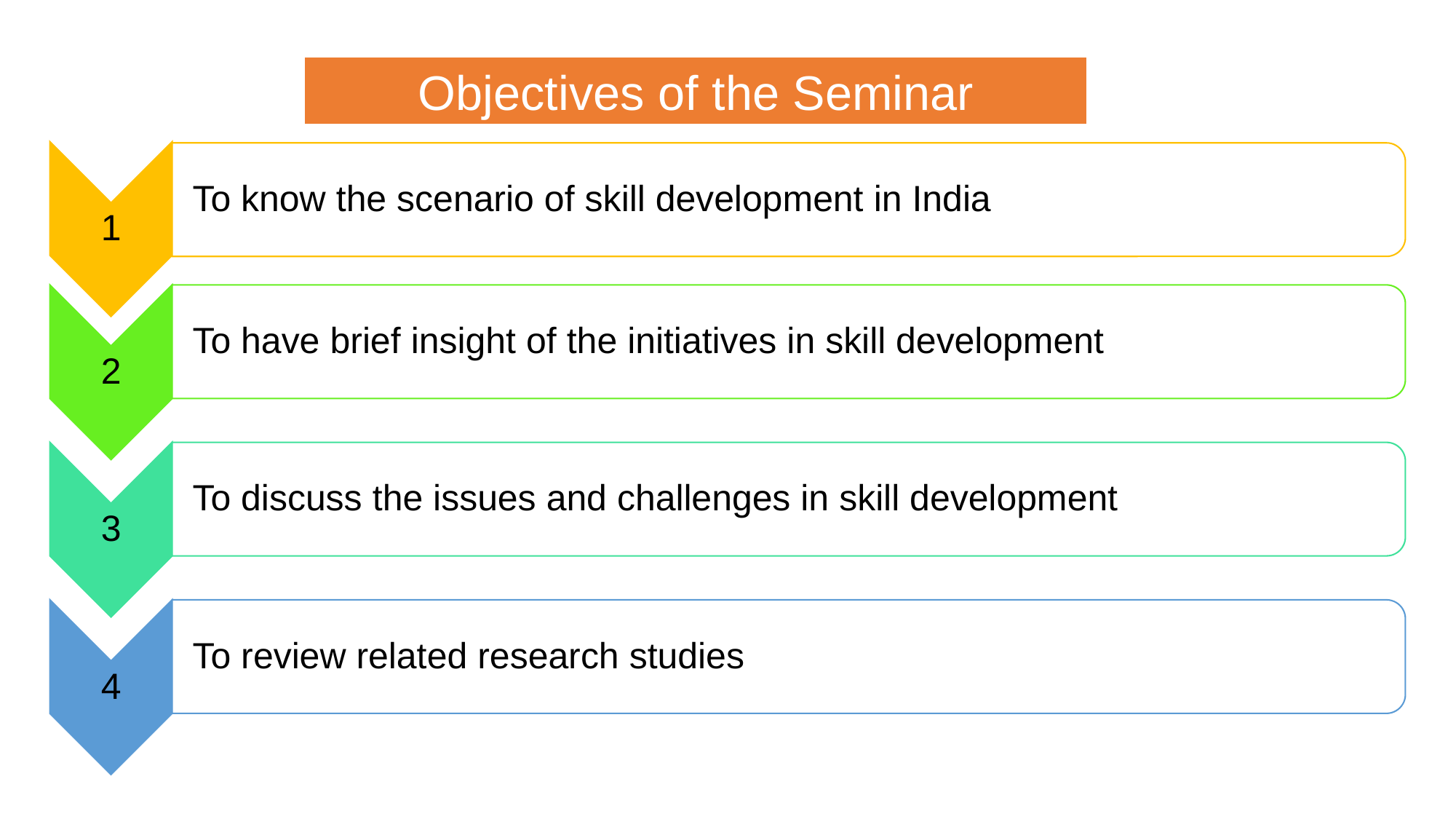

Objectives of the Seminar
1
To know the scenario of skill development in India
2
To have brief insight of the initiatives in skill development
3
To discuss the issues and challenges in skill development
4
To review related research studies